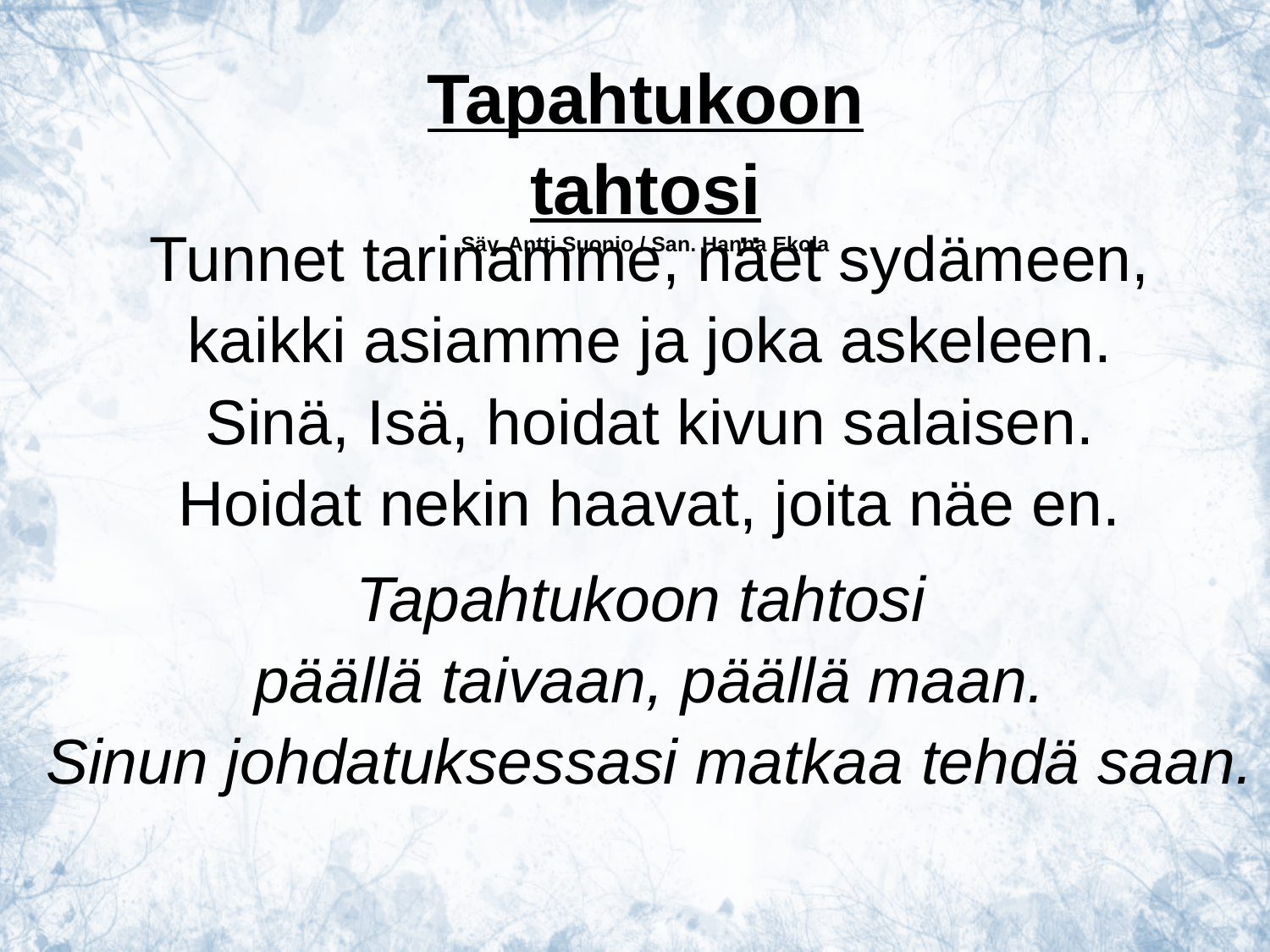

Tapahtukoon tahtosi
Säv. Antti Suonio / San. Hanna Ekola

Tunnet tarinamme, näet sydämeen,
kaikki asiamme ja joka askeleen.
Sinä, Isä, hoidat kivun salaisen.
Hoidat nekin haavat, joita näe en.
Tapahtukoon tahtosi
päällä taivaan, päällä maan.
Sinun johdatuksessasi matkaa tehdä saan.